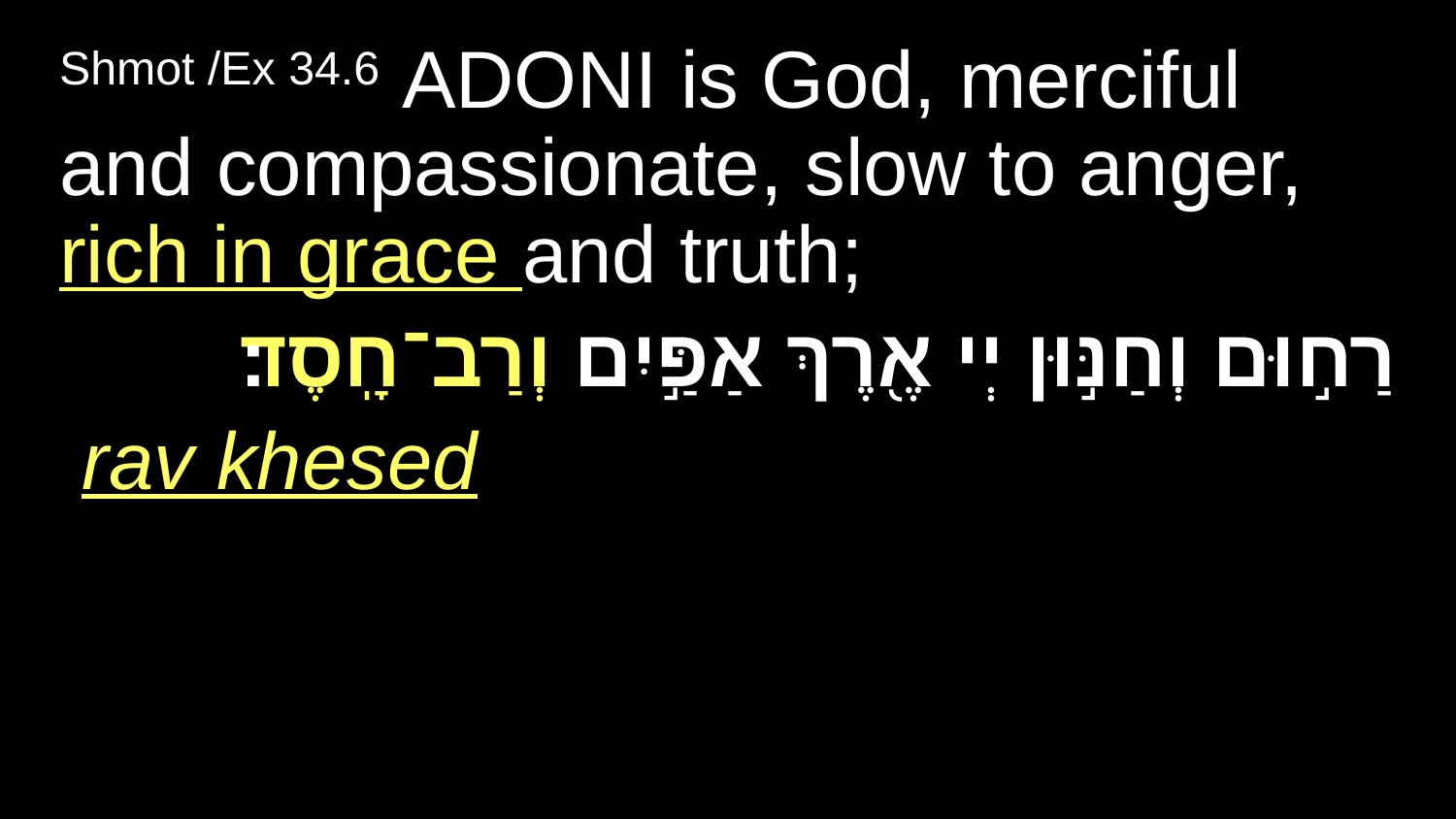

Shmot /Ex 34.6 Adoni is God, merciful and compassionate, slow to anger, rich in grace and truth;
רַח֣וּם וְחַנּ֣וּן יְי אֶ֖רֶךְ אַפַּ֣יִם וְרַב⁠־חָֽסֶד׃
 rav khesed